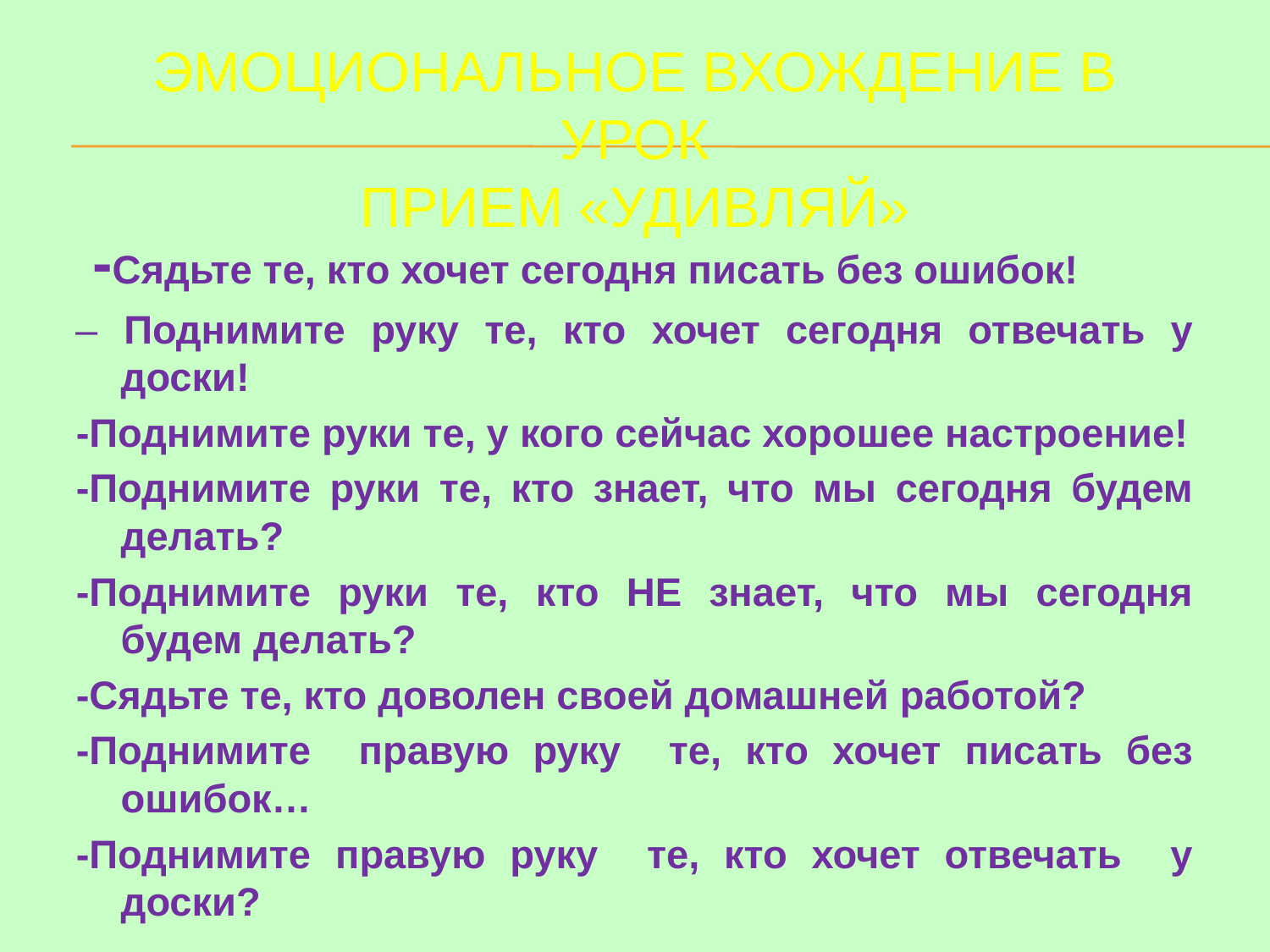

# Эмоциональное вхождение в урок Прием «Удивляй»
 -Сядьте те, кто хочет сегодня писать без ошибок!
– Поднимите руку те, кто хочет сегодня отвечать у доски!
-Поднимите руки те, у кого сейчас хорошее настроение!
-Поднимите руки те, кто знает, что мы сегодня будем делать?
-Поднимите руки те, кто НЕ знает, что мы сегодня будем делать?
-Сядьте те, кто доволен своей домашней работой?
-Поднимите  правую руку  те, кто хочет писать без ошибок…
-Поднимите правую руку  те, кто хочет отвечать  у доски?